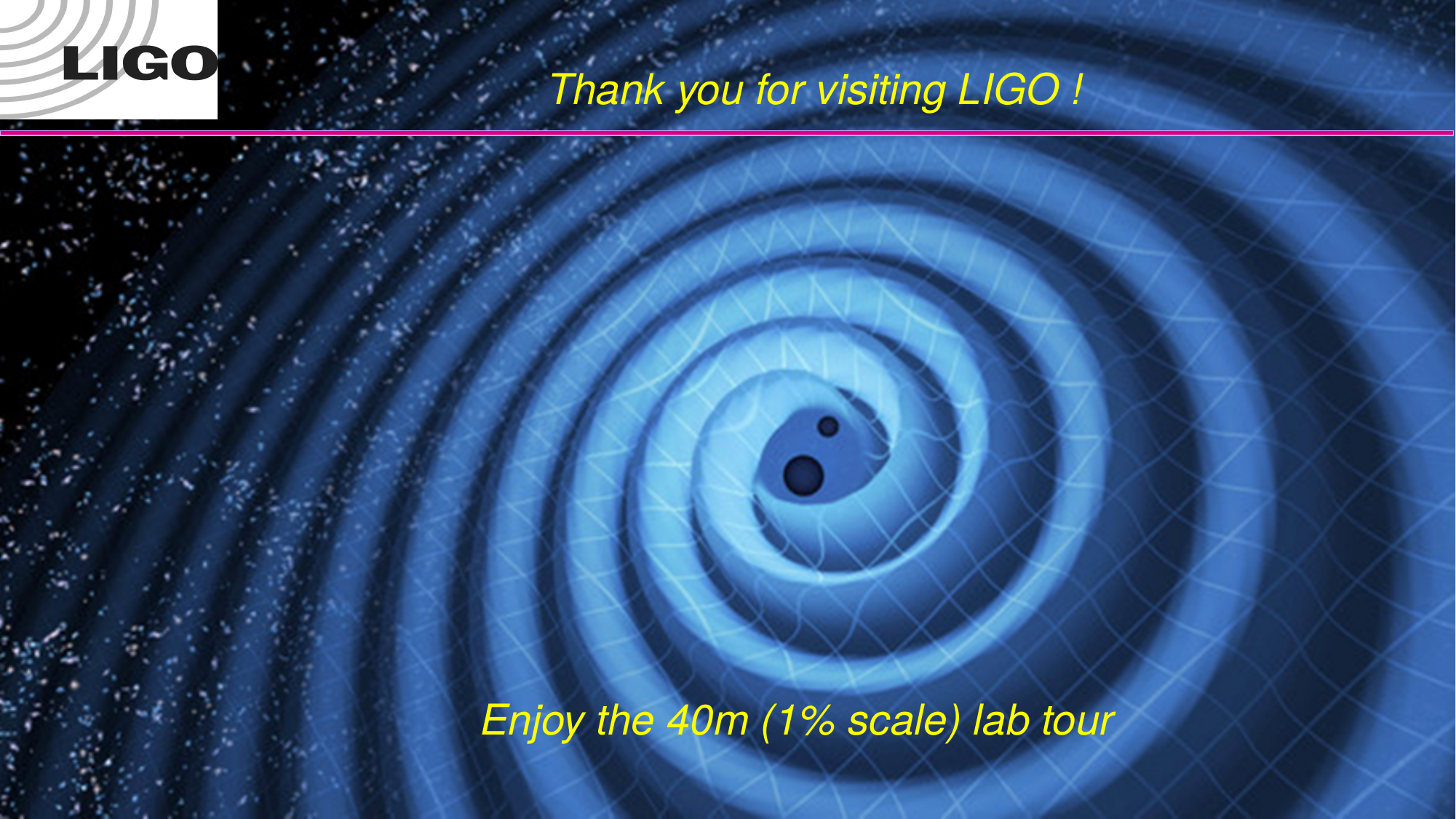

# Thank you for visiting LIGO !
Enjoy the 40m (1% scale) lab tour